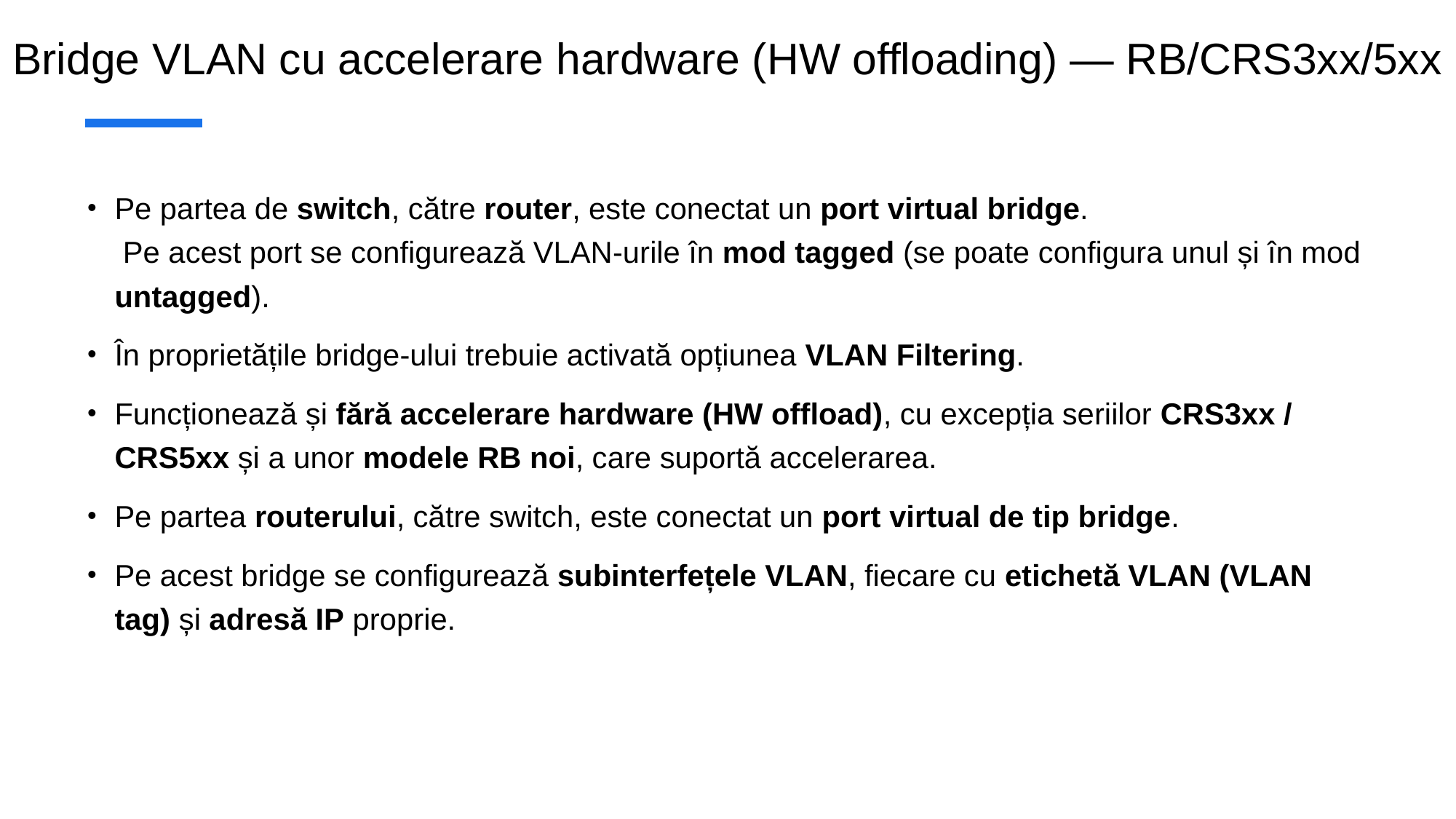

# Bridge VLAN cu accelerare hardware (HW offloading) — RB/CRS3xx/5xx
Pe partea de switch, către router, este conectat un port virtual bridge.
 Pe acest port se configurează VLAN-urile în mod tagged (se poate configura unul și în mod untagged).
În proprietățile bridge-ului trebuie activată opțiunea VLAN Filtering.
Funcționează și fără accelerare hardware (HW offload), cu excepția seriilor CRS3xx / CRS5xx și a unor modele RB noi, care suportă accelerarea.
Pe partea routerului, către switch, este conectat un port virtual de tip bridge.
Pe acest bridge se configurează subinterfețele VLAN, fiecare cu etichetă VLAN (VLAN tag) și adresă IP proprie.